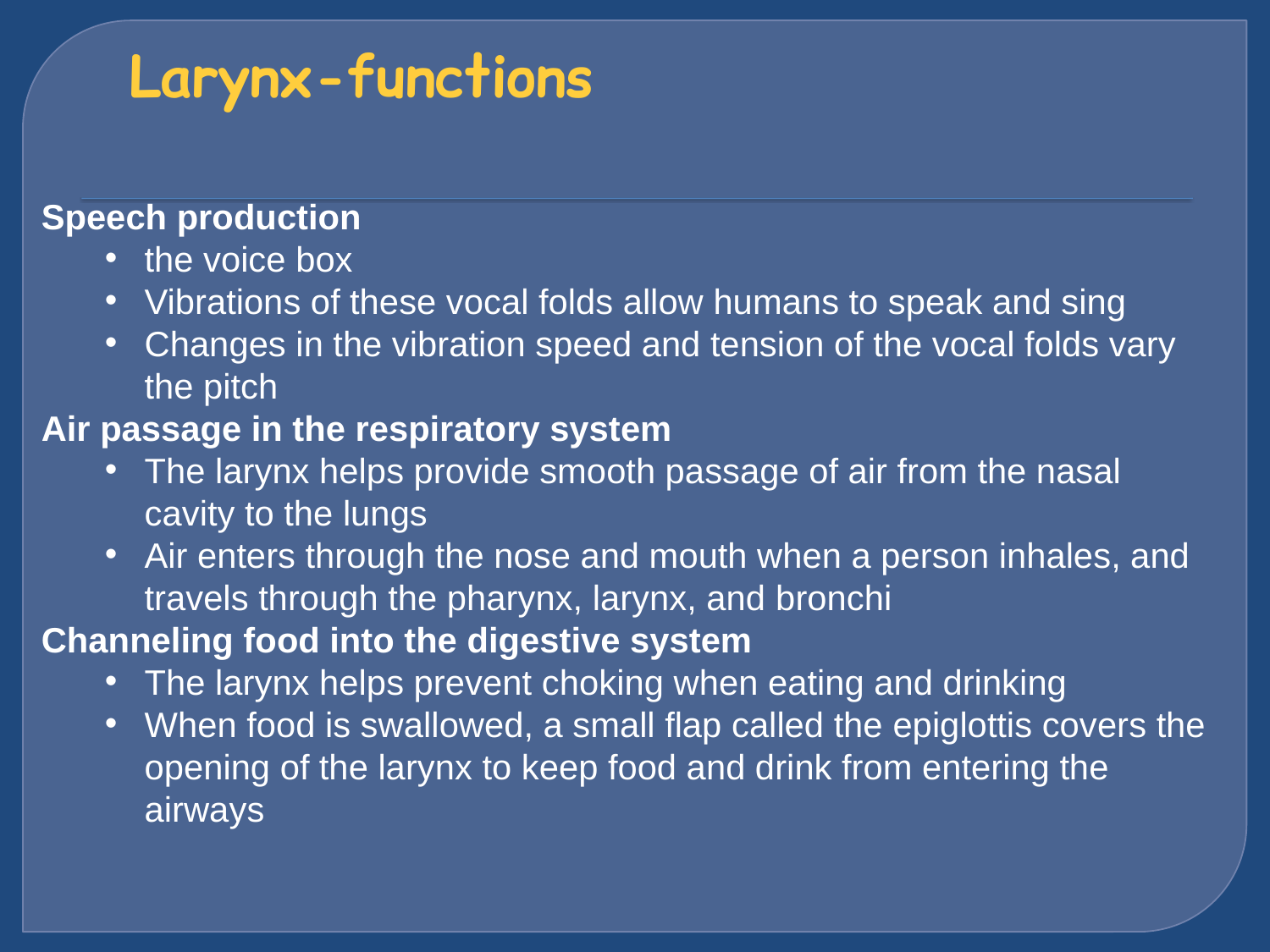

Larynx-functions
Speech production
the voice box
Vibrations of these vocal folds allow humans to speak and sing
Changes in the vibration speed and tension of the vocal folds vary the pitch
Air passage in the respiratory system
The larynx helps provide smooth passage of air from the nasal cavity to the lungs
Air enters through the nose and mouth when a person inhales, and travels through the pharynx, larynx, and bronchi
Channeling food into the digestive system
The larynx helps prevent choking when eating and drinking
When food is swallowed, a small flap called the epiglottis covers the opening of the larynx to keep food and drink from entering the airways